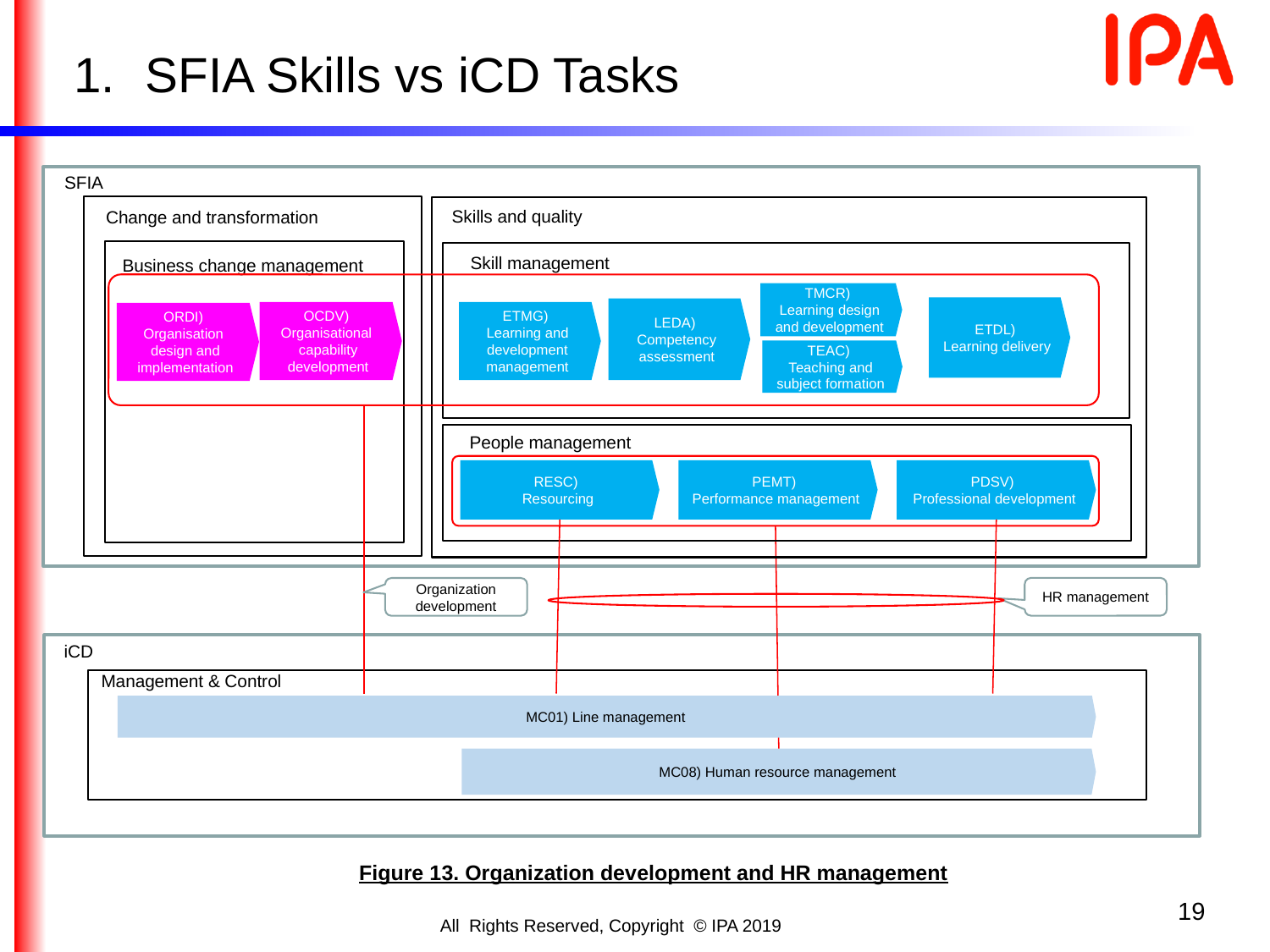

SFIA Skills vs iCD Tasks
SFIA

Skills and quality

Change and transformation

Skill management

Business change management

TMCR)
Learning design and development
ETDL)
Learning delivery
LEDA)
Competency assessment
OCDV)
Organisational
capability development
ETMG)
Learning and development management
ORDI)
Organisation
design and implementation
TEAC)
Teaching and subject formation
People management

RESC)
Resourcing
PEMT)
Performance management
PDSV)
Professional development
HR management
Organization development

iCD

Management & Control
MC01) Line management
MC08) Human resource management
Figure 13. Organization development and HR management
19
All  Rights Reserved, Copyright  © IPA 2019